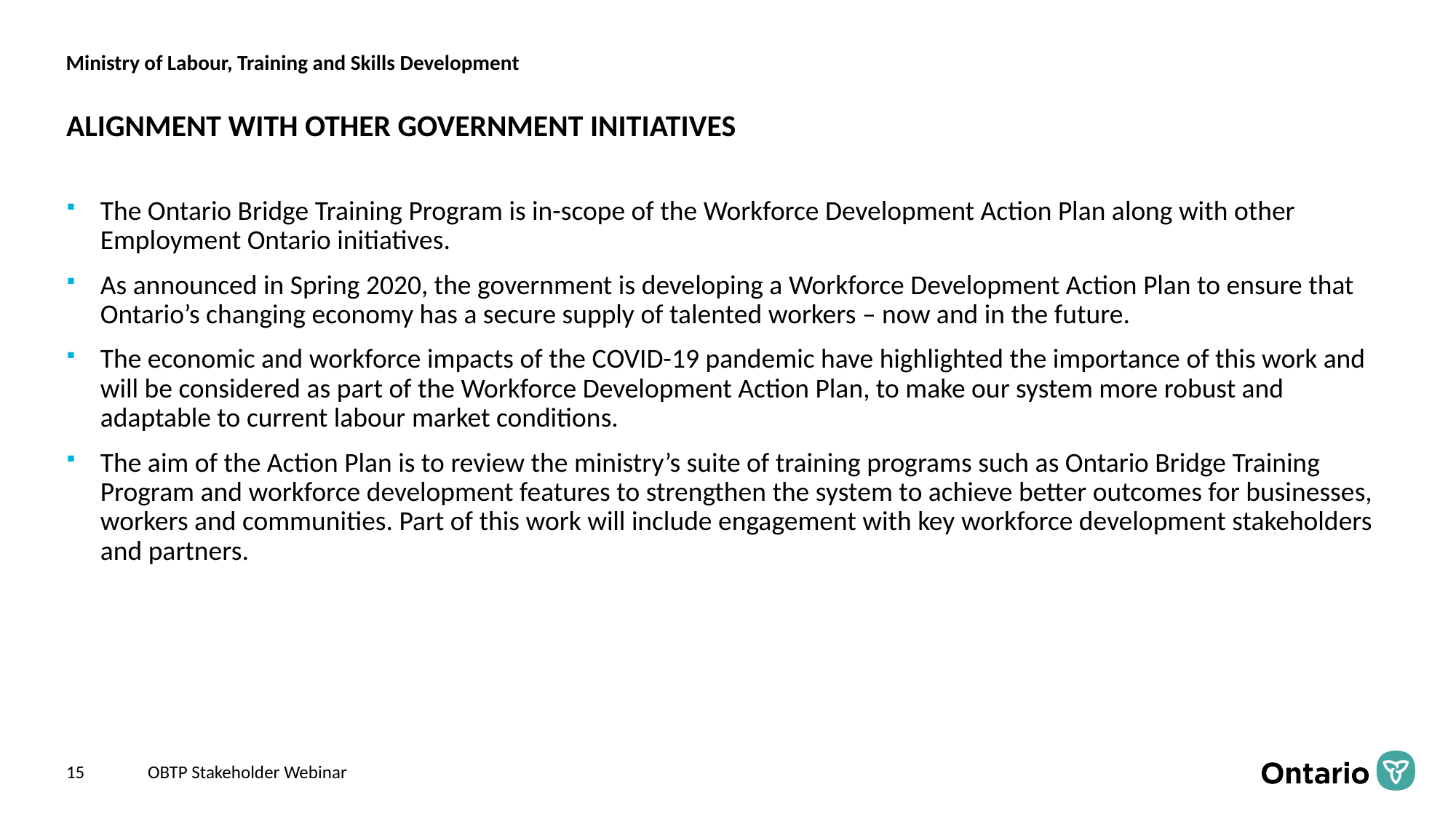

# ALIGNMENT WITH OTHER GOVERNMENT INITIATIVES
The Ontario Bridge Training Program is in-scope of the Workforce Development Action Plan along with other Employment Ontario initiatives.
As announced in Spring 2020, the government is developing a Workforce Development Action Plan to ensure that Ontario’s changing economy has a secure supply of talented workers – now and in the future.
The economic and workforce impacts of the COVID-19 pandemic have highlighted the importance of this work and will be considered as part of the Workforce Development Action Plan, to make our system more robust and adaptable to current labour market conditions.
The aim of the Action Plan is to review the ministry’s suite of training programs such as Ontario Bridge Training Program and workforce development features to strengthen the system to achieve better outcomes for businesses, workers and communities. Part of this work will include engagement with key workforce development stakeholders and partners.

15
OBTP Stakeholder Webinar